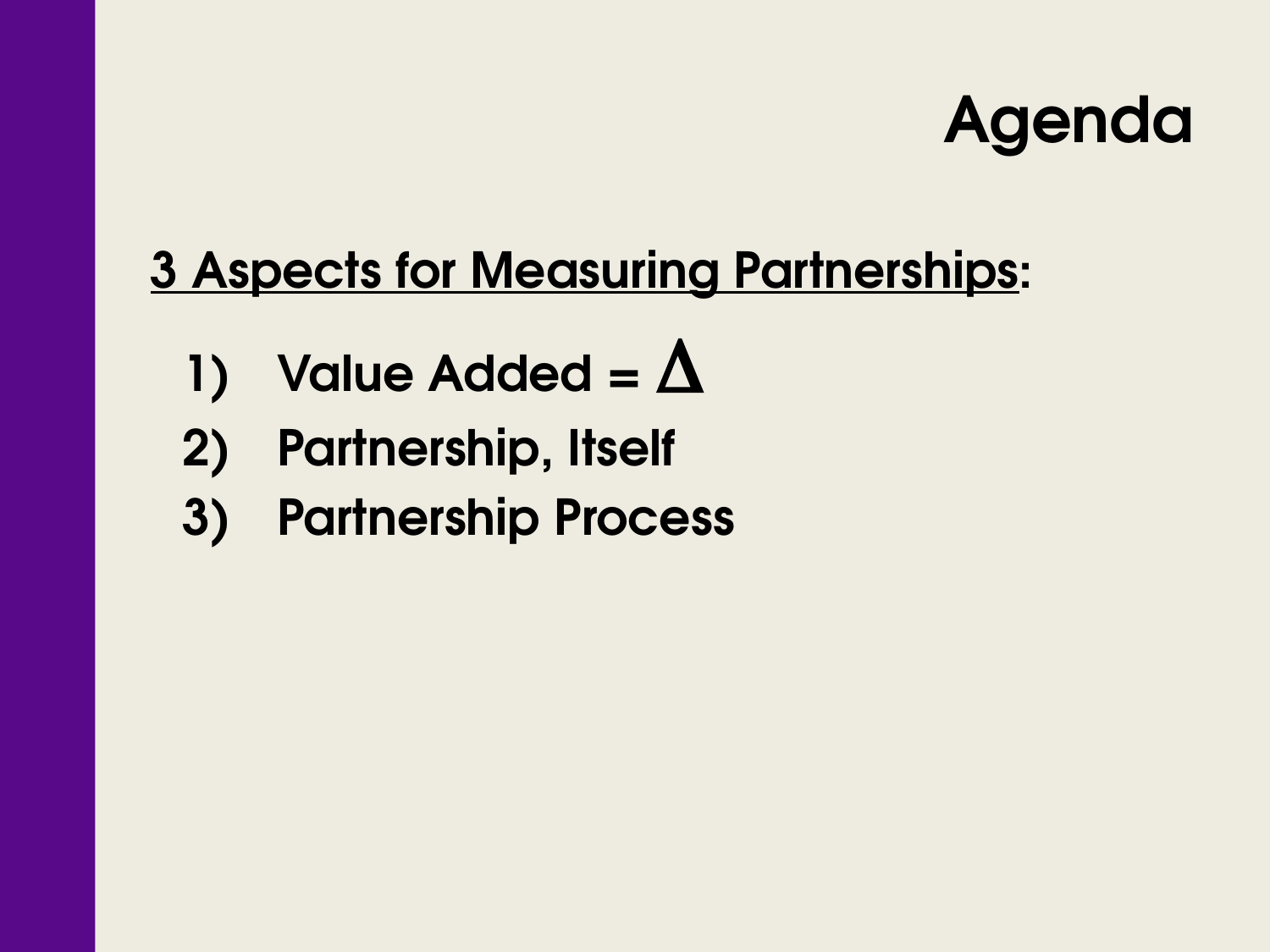

# Agenda
3 Aspects for Measuring Partnerships:
Value Added = Δ
Partnership, Itself
Partnership Process